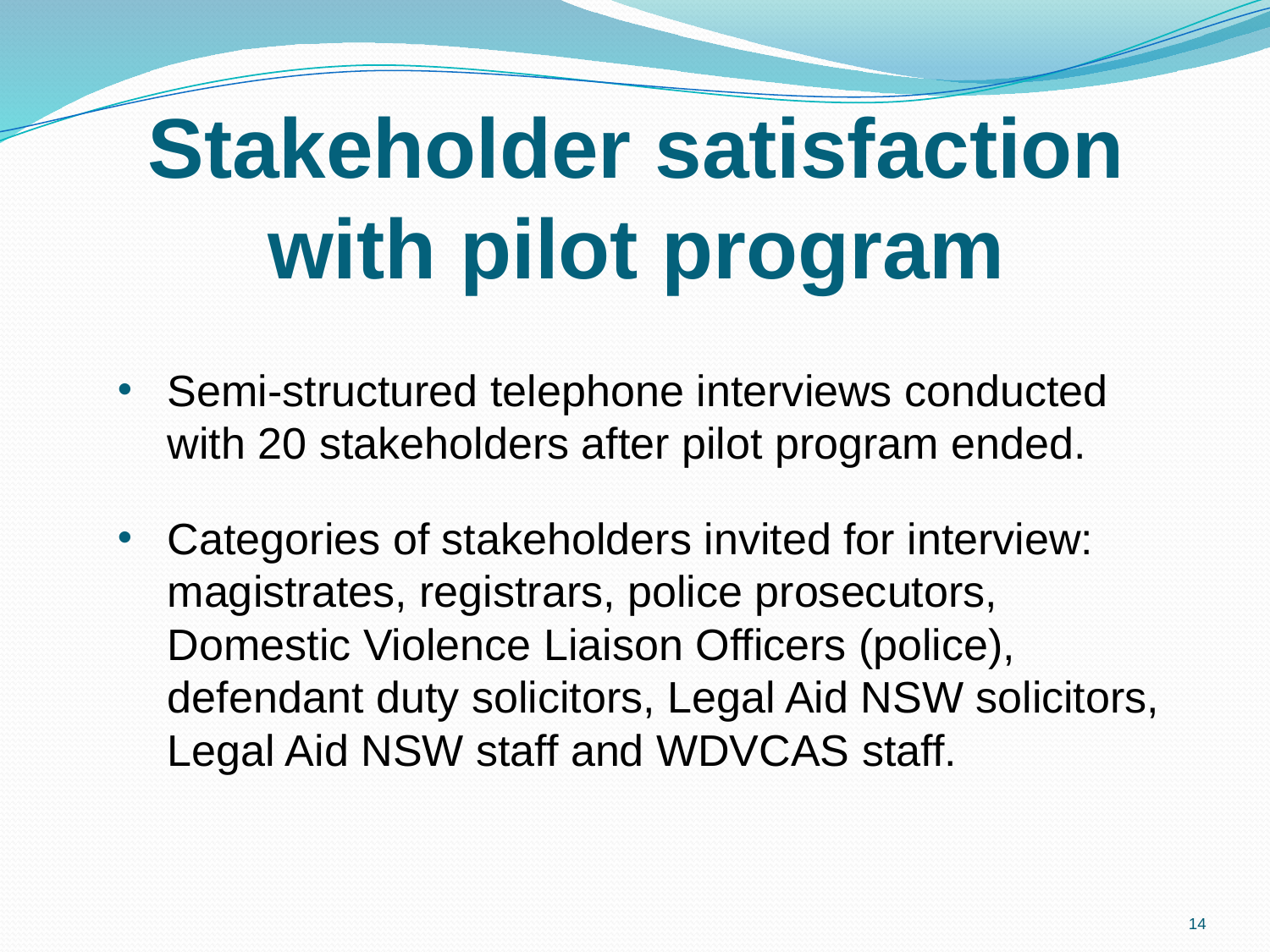

# Stakeholder satisfaction with pilot program
Semi-structured telephone interviews conducted with 20 stakeholders after pilot program ended.
Categories of stakeholders invited for interview: magistrates, registrars, police prosecutors, Domestic Violence Liaison Officers (police), defendant duty solicitors, Legal Aid NSW solicitors, Legal Aid NSW staff and WDVCAS staff.

14